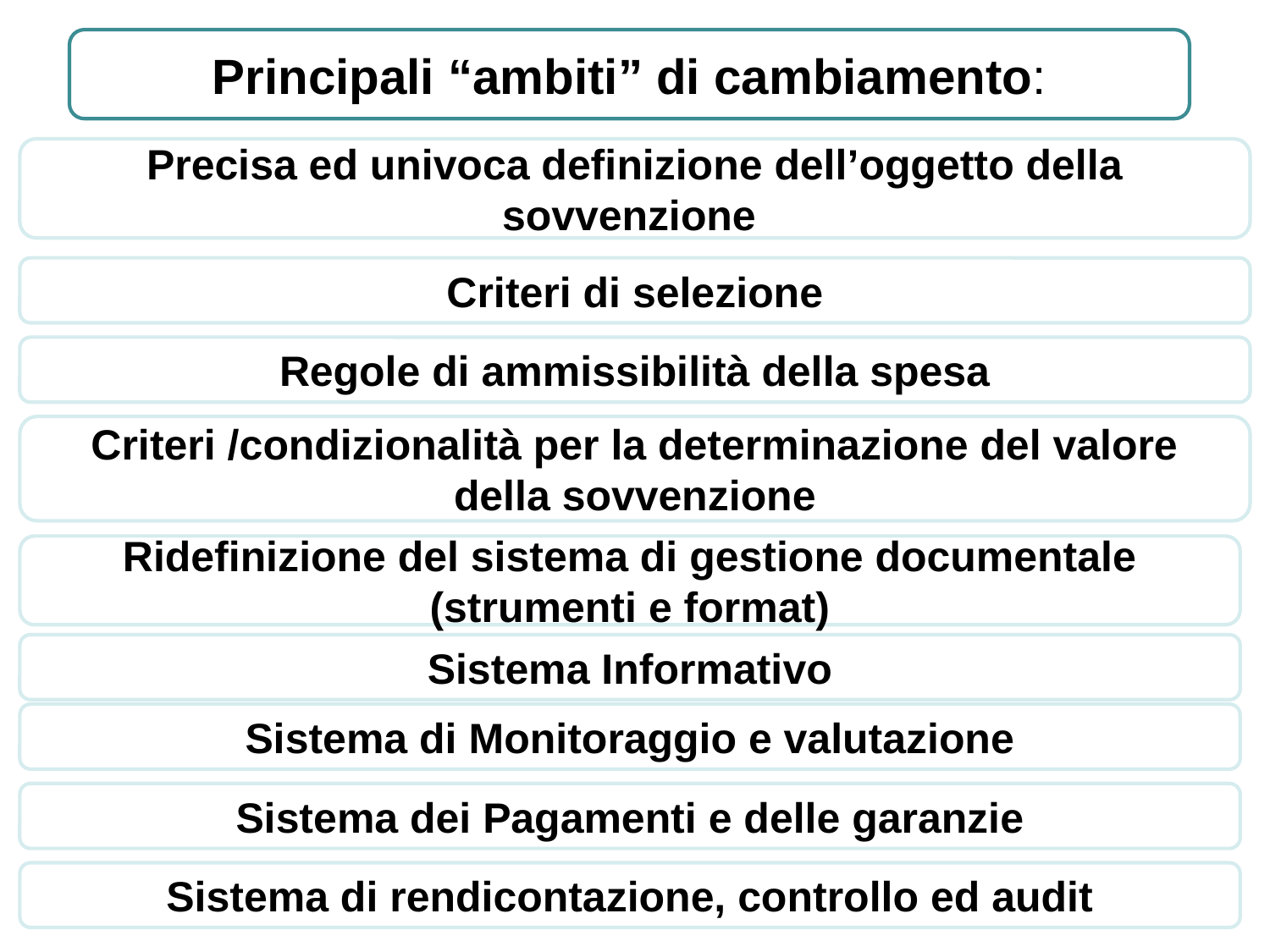

Principali “ambiti” di cambiamento:
Precisa ed univoca definizione dell’oggetto della sovvenzione

Criteri di selezione
Regole di ammissibilità della spesa
Criteri /condizionalità per la determinazione del valore della sovvenzione
Ridefinizione del sistema di gestione documentale (strumenti e format)
Sistema Informativo
Sistema di Monitoraggio e valutazione
Sistema dei Pagamenti e delle garanzie
Sistema di rendicontazione, controllo ed audit